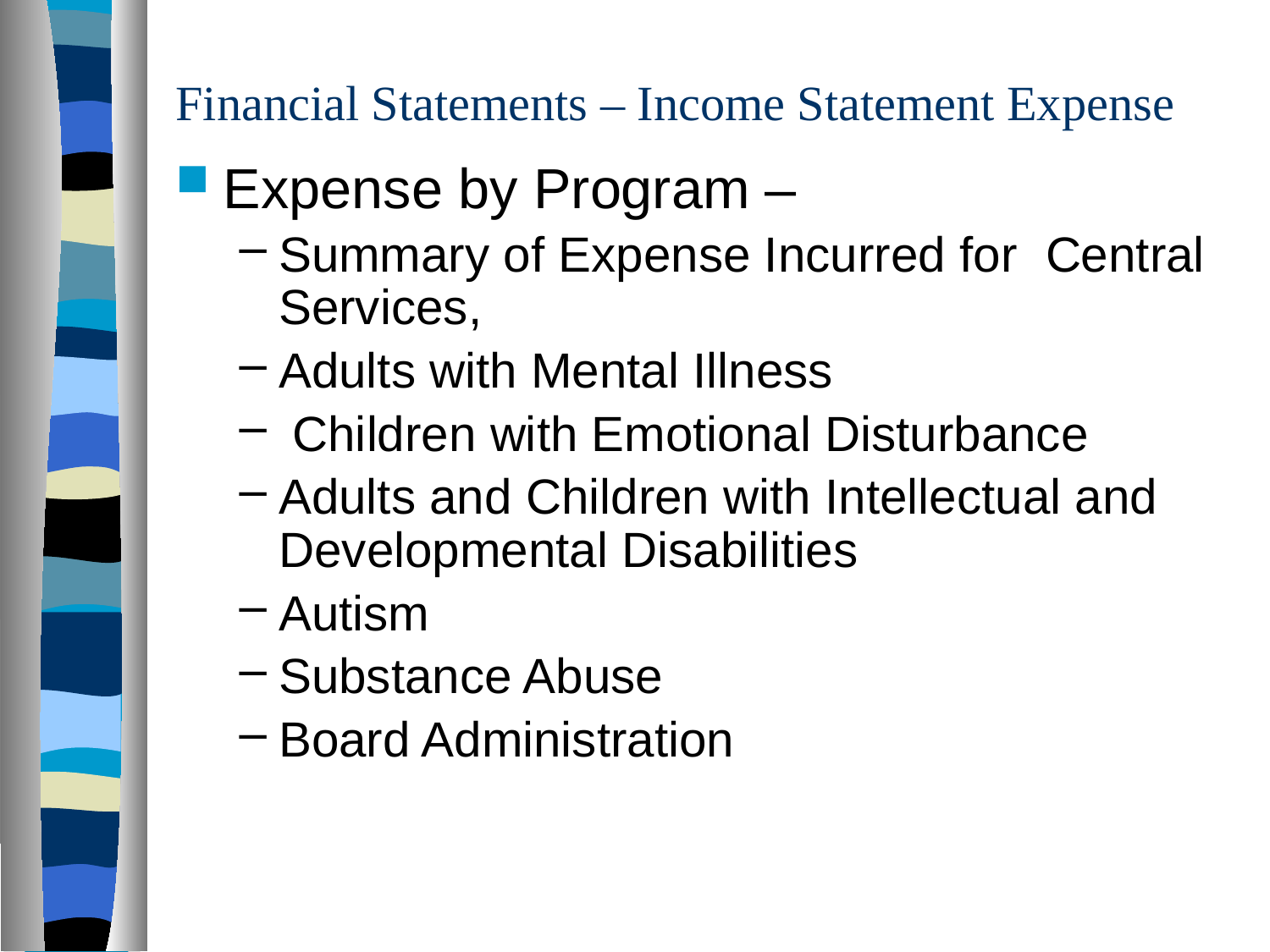

# Financial Statements – Income Statement Expense
Expense by Program –
Summary of Expense Incurred for  Central Services,
Adults with Mental Illness
 Children with Emotional Disturbance
Adults and Children with Intellectual and Developmental Disabilities
Autism
Substance Abuse
Board Administration
61
7/10/2018